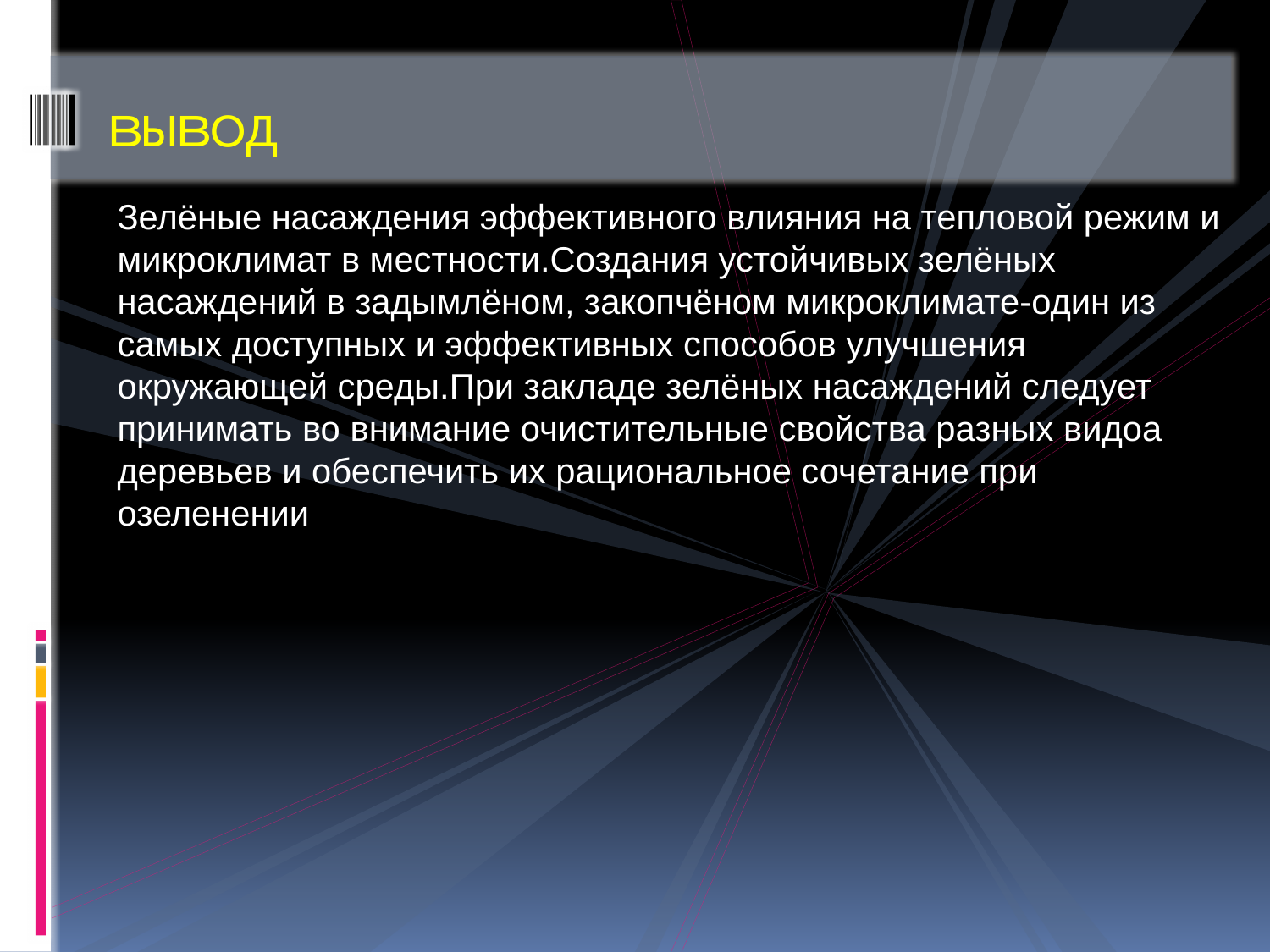

# вывод
Зелёные насаждения эффективного влияния на тепловой режим и микроклимат в местности.Создания устойчивых зелёных насаждений в задымлёном, закопчёном микроклимате-один из самых доступных и эффективных способов улучшения окружающей среды.При закладе зелёных насаждений следует принимать во внимание очистительные свойства разных видоа деревьев и обеспечить их рациональное сочетание при озеленении